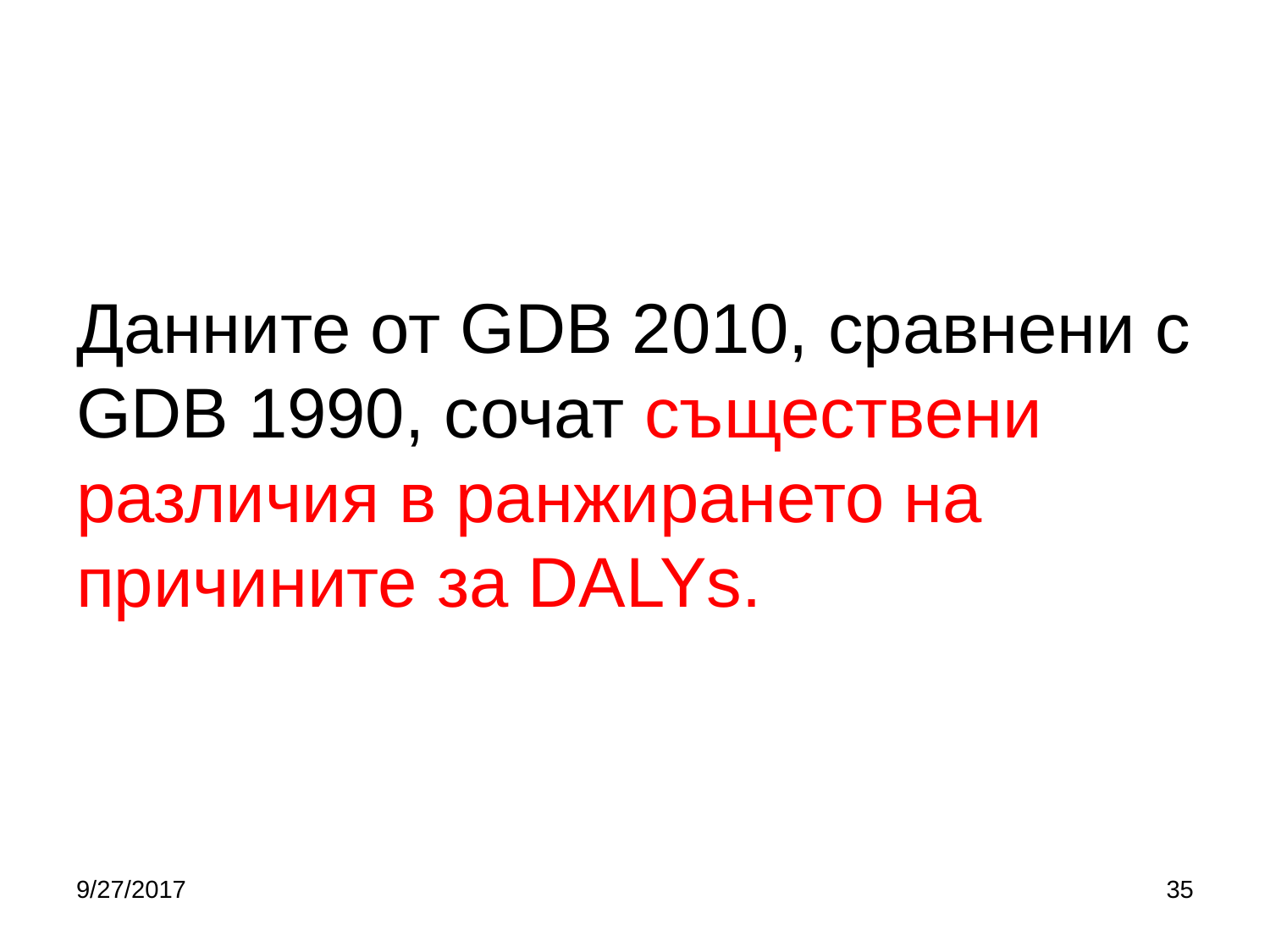

# Данните от GDB 2010, сравнени с GDB 1990, сочат съществени различия в ранжирането на причините за DALYs.
9/27/2017
35